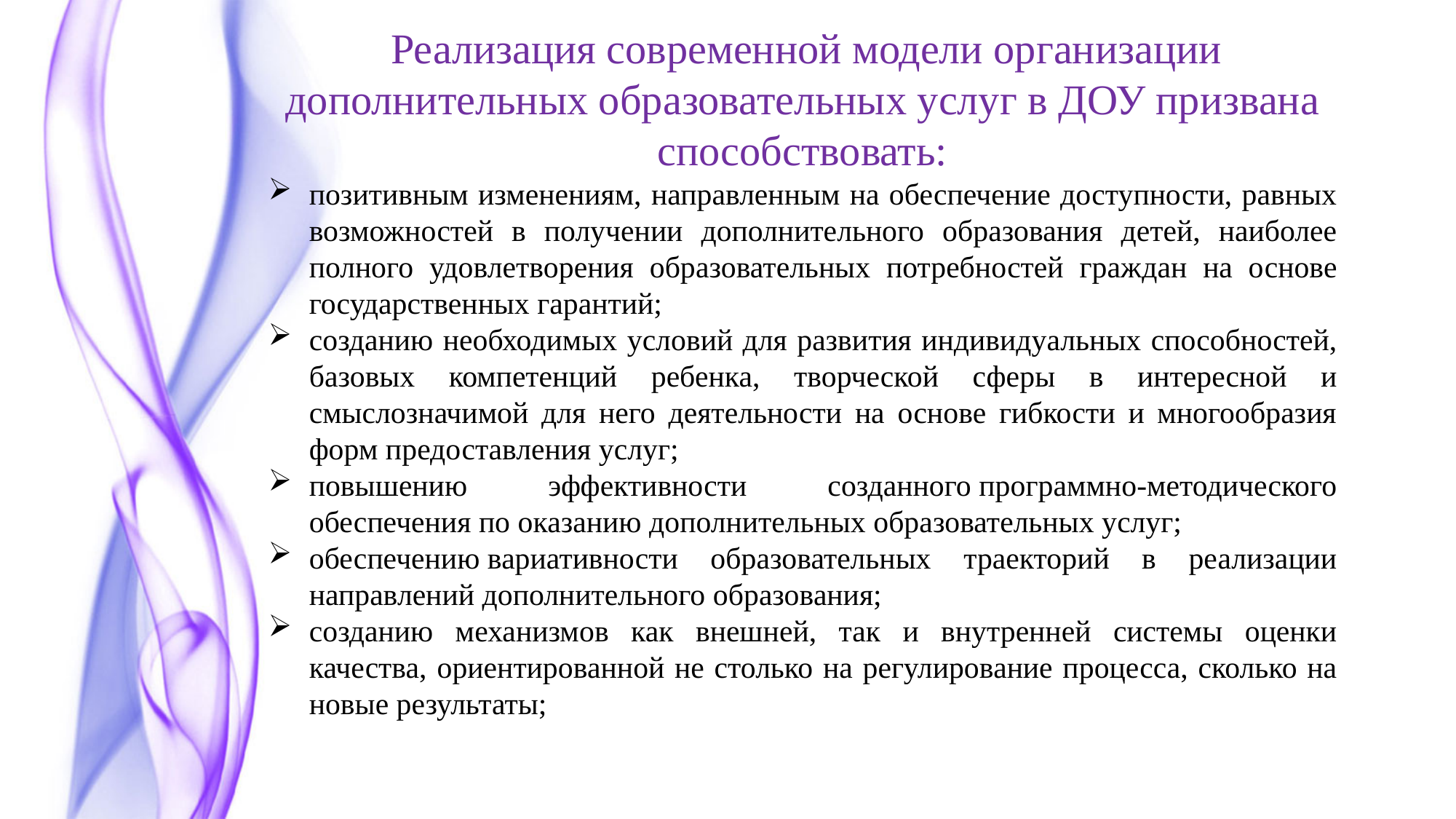

Реализация современной модели организации дополнительных образовательных услуг в ДОУ призвана способствовать:
позитивным изменениям, направленным на обеспечение доступности, равных возможностей в получении дополнительного образования детей, наиболее полного удовлетворения образовательных потребностей граж­дан на основе государственных гарантий;
созданию необходимых условий для развития индивиду­альных способностей, базовых компетенций ребенка, творческой сфе­ры в интересной и смыслозначимой для него деятельности на основе гибкости и многообразия форм предоставления услуг;
повышению эффективности созданного программно-методического обеспечения по оказанию дополнительных образовательных услуг;
обеспечению вариативности образовательных траекторий в реализации направлений дополнительного образования;
созданию механизмов как внешней, так и внутренней системы оценки качества, ориентированной не столько на регулирование процесса, сколько на новые результаты;